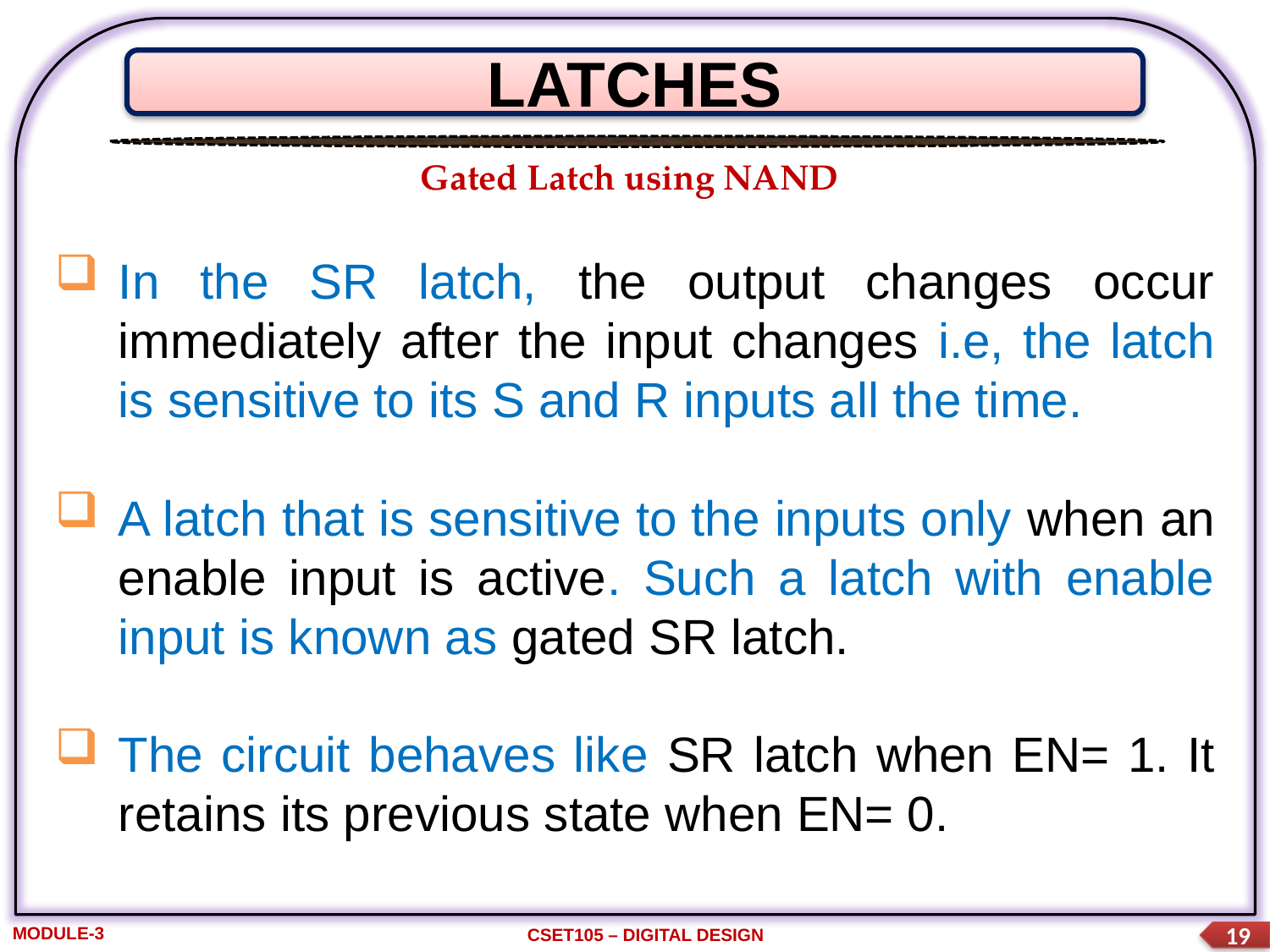

LATCHES

Gated Latch using NAND
In the SR latch, the output changes occur immediately after the input changes i.e, the latch is sensitive to its S and R inputs all the time.

A latch that is sensitive to the inputs only when an enable input is active. Such a latch with enable input is known as gated SR latch.

The circuit behaves like SR latch when EN= 1. It retains its previous state when EN= 0.
MODULE-3
CSET105 – DIGITAL DESIGN
19